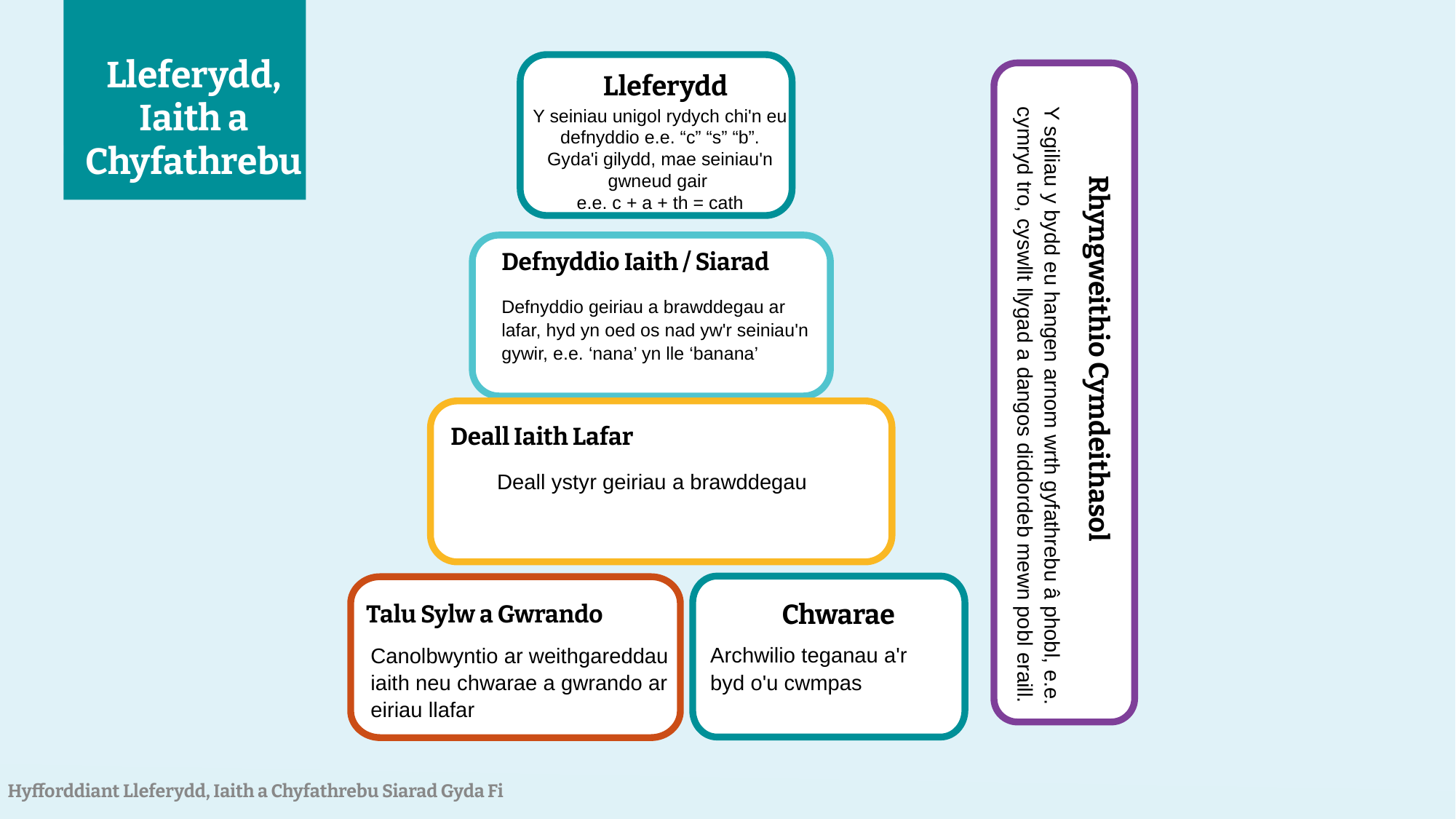

# Lleferydd, Iaith a Chyfathrebu
Lleferydd, Iaith a Chyfathrebu

Lleferydd
Y seiniau unigol rydych chi'n eu defnyddio e.e. “c” “s” “b”.
Gyda'i gilydd, mae seiniau'n gwneud gair
e.e. c + a + th = cath

Defnyddio Iaith / Siarad
Defnyddio geiriau a brawddegau ar lafar, hyd yn oed os nad yw'r seiniau'n gywir, e.e. ‘nana’ yn lle ‘banana’

S
Rhyngweithio Cymdeithasol
Y sgiliau y bydd eu hangen arnom wrth gyfathrebu â phobl, e.e. cymryd tro, cyswllt llygad a dangos diddordeb mewn pobl eraill.

Deall Iaith Lafar

Deall ystyr geiriau a brawddegau

Chwarae
Talu Sylw a Gwrando
Canolbwyntio ar weithgareddau iaith neu chwarae a gwrando ar eiriau llafar

Archwilio teganau a'r
byd o'u cwmpas

Hyfforddiant Lleferydd, Iaith a Chyfathrebu Siarad Gyda Fi